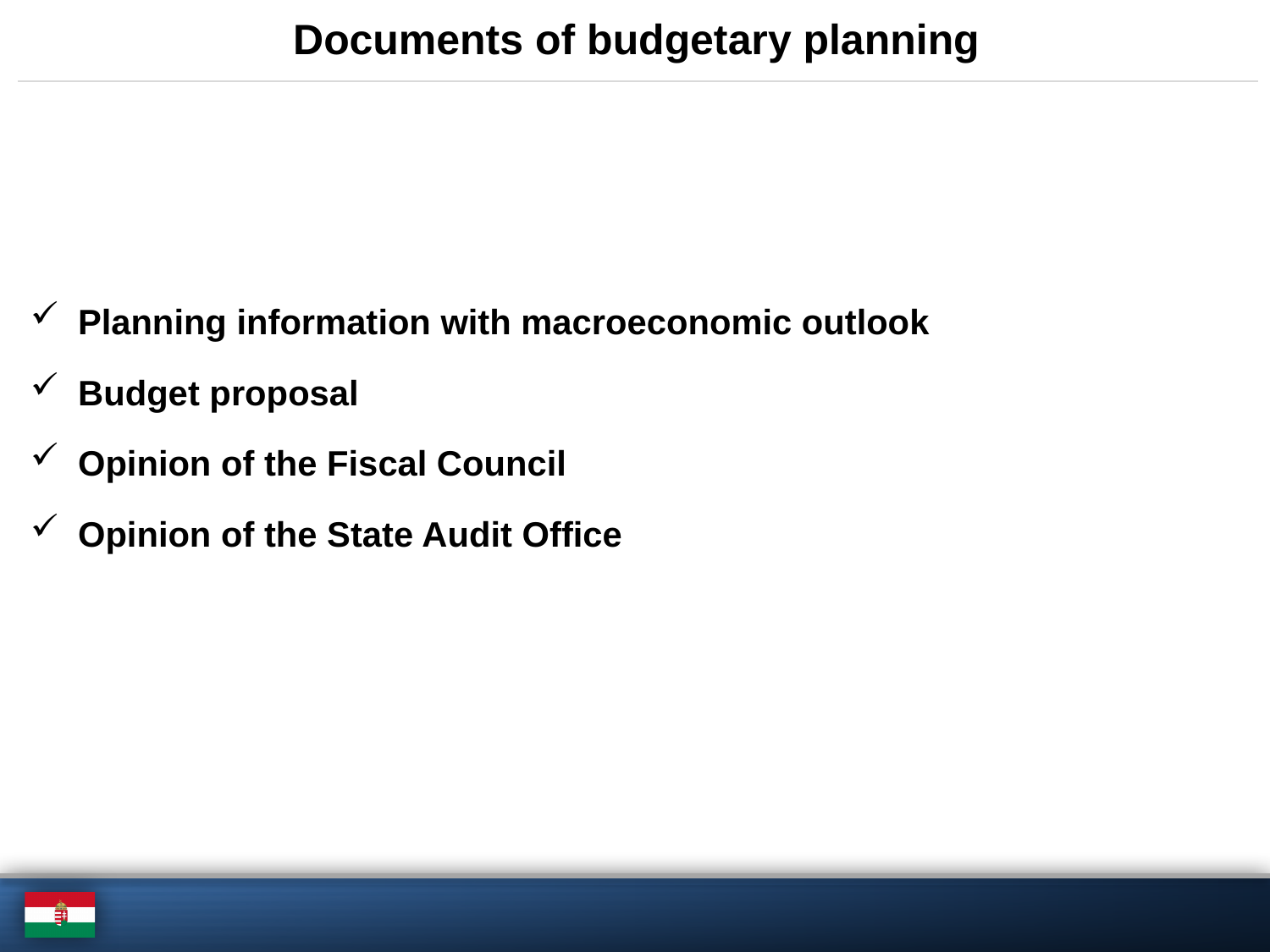

# Documents of budgetary planning
Planning information with macroeconomic outlook
Budget proposal
Opinion of the Fiscal Council
Opinion of the State Audit Office